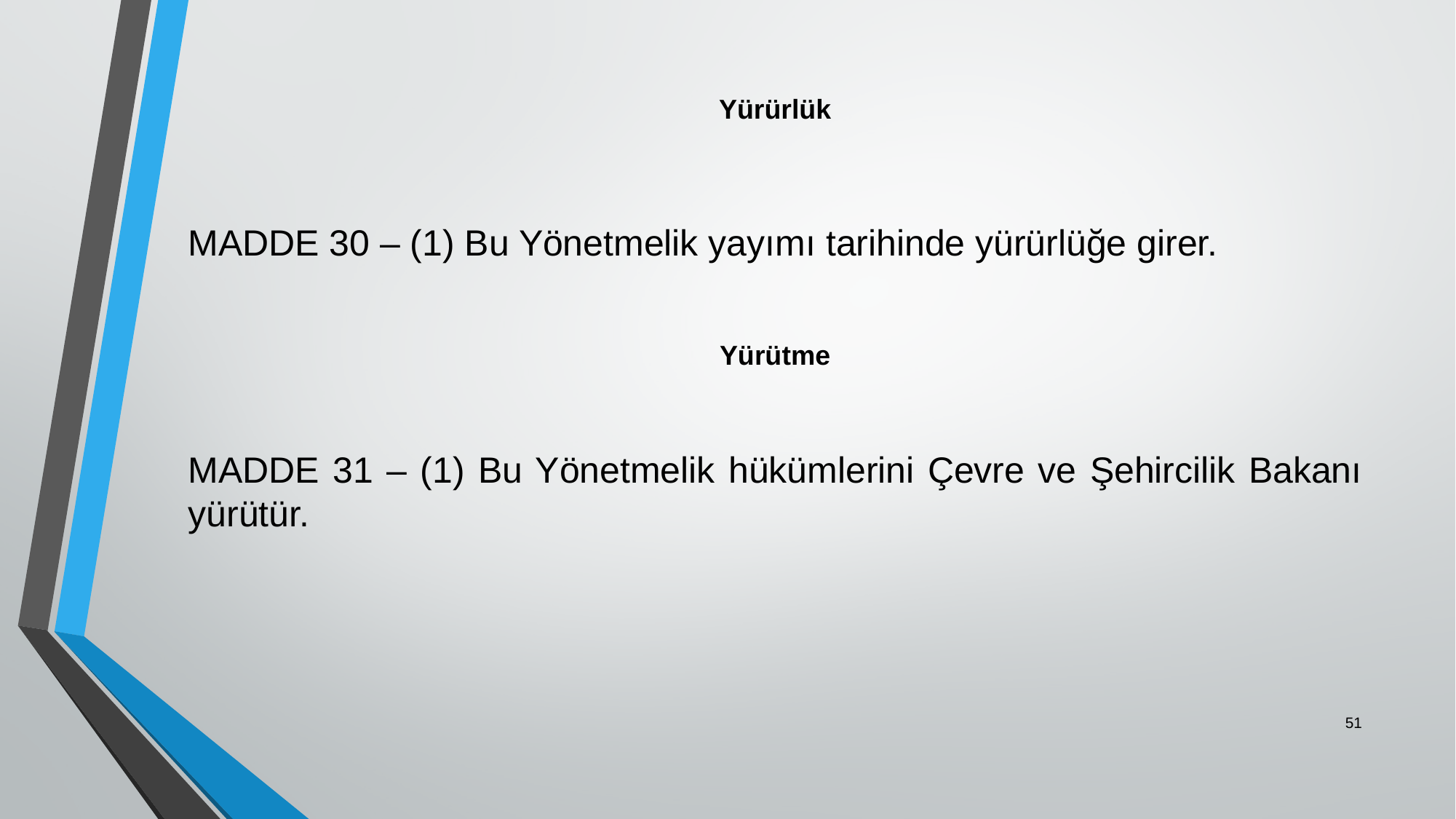

# Yürürlük
MADDE 30 – (1) Bu Yönetmelik yayımı tarihinde yürürlüğe girer.

Yürütme

MADDE 31 – (1) Bu Yönetmelik hükümlerini Çevre ve Şehircilik Bakanı yürütür.

51